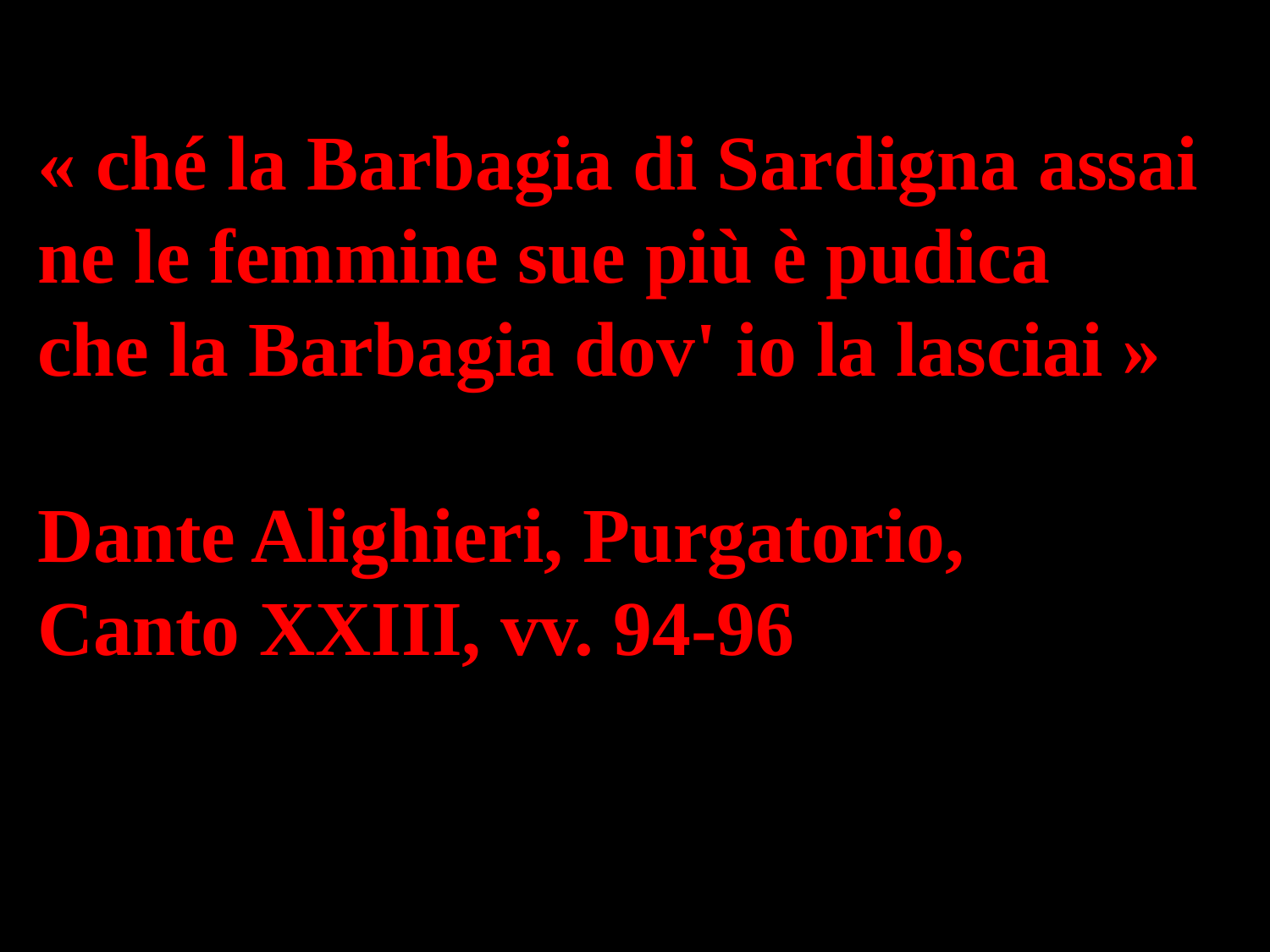

« ché la Barbagia di Sardigna assai
ne le femmine sue più è pudica
che la Barbagia dov' io la lasciai »

Dante Alighieri, Purgatorio,
Canto XXIII, vv. 94-96